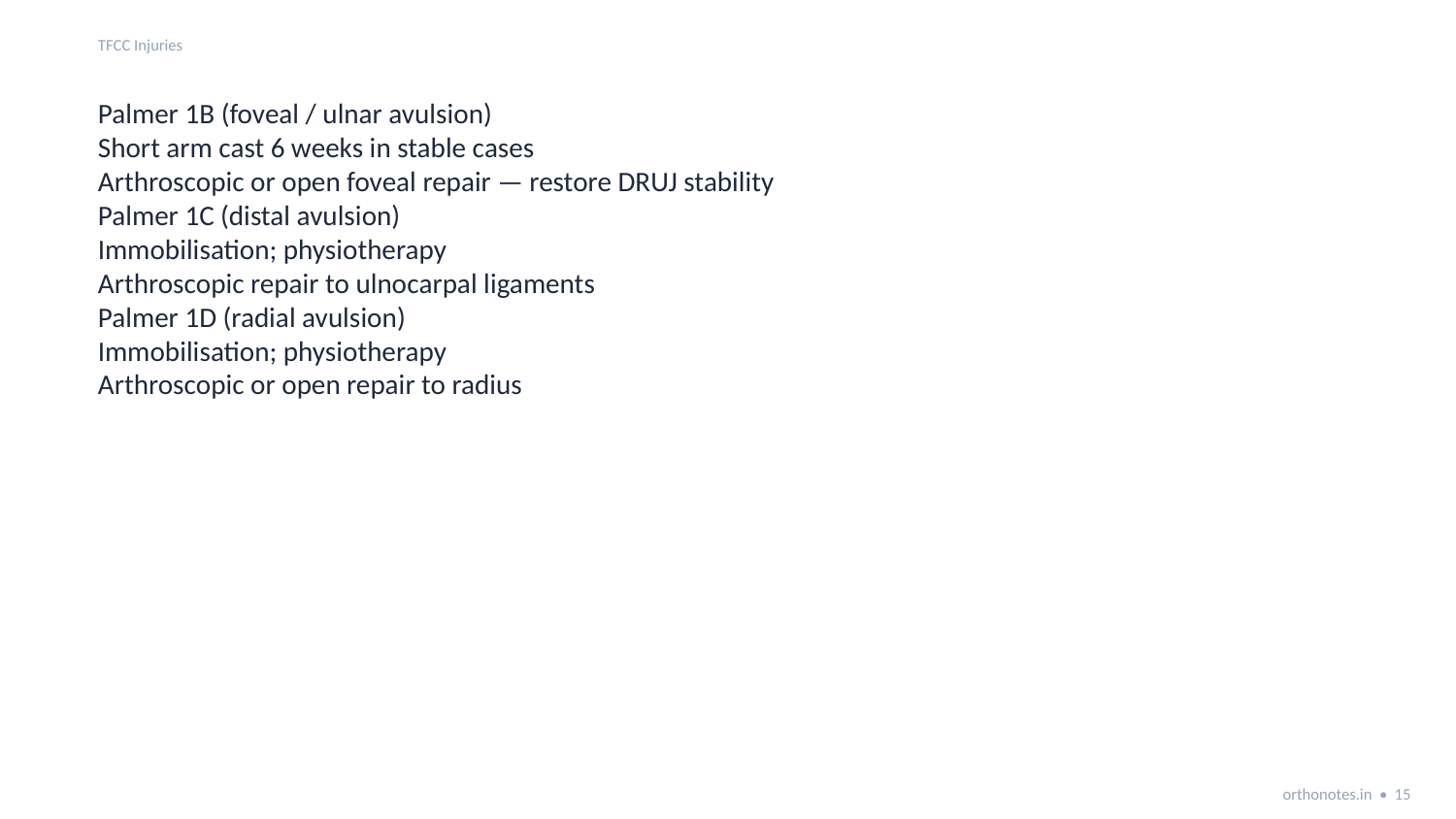

TFCC Injuries
Palmer 1B (foveal / ulnar avulsion)
Short arm cast 6 weeks in stable cases
Arthroscopic or open foveal repair — restore DRUJ stability
Palmer 1C (distal avulsion)
Immobilisation; physiotherapy
Arthroscopic repair to ulnocarpal ligaments
Palmer 1D (radial avulsion)
Immobilisation; physiotherapy
Arthroscopic or open repair to radius
orthonotes.in  •  15